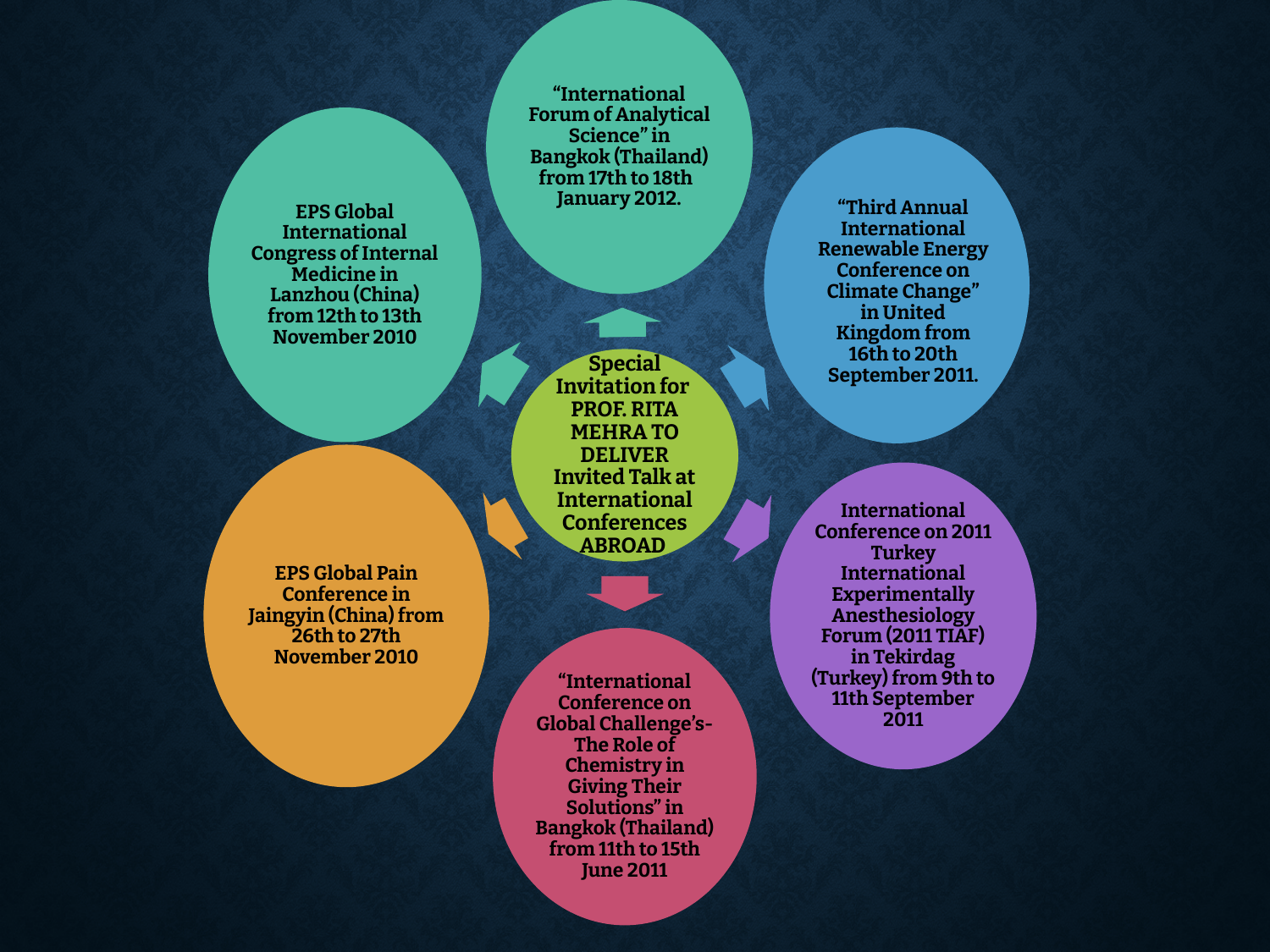

Special Invitation for  PROF. RITA MEHRA TO DELIVER Invited Talk at International Conferences ABROAD

“International Forum of Analytical Science” in Bangkok (Thailand) from 17th to 18th   January 2012.

“Third Annual International Renewable Energy Conference on Climate Change” in United Kingdom from 16th to 20th September 2011.

International Conference on 2011 Turkey International Experimentally Anesthesiology Forum (2011 TIAF) in Tekirdag (Turkey) from 9th to 11th September 2011

“International Conference on Global Challenge’s- The Role of Chemistry in Giving Their Solutions” in Bangkok (Thailand) from 11th to 15th June 2011

EPS Global Pain Conference in Jaingyin (China) from 26th to 27th November 2010

EPS Global International Congress of Internal Medicine in Lanzhou (China) from 12th to 13th November 2010